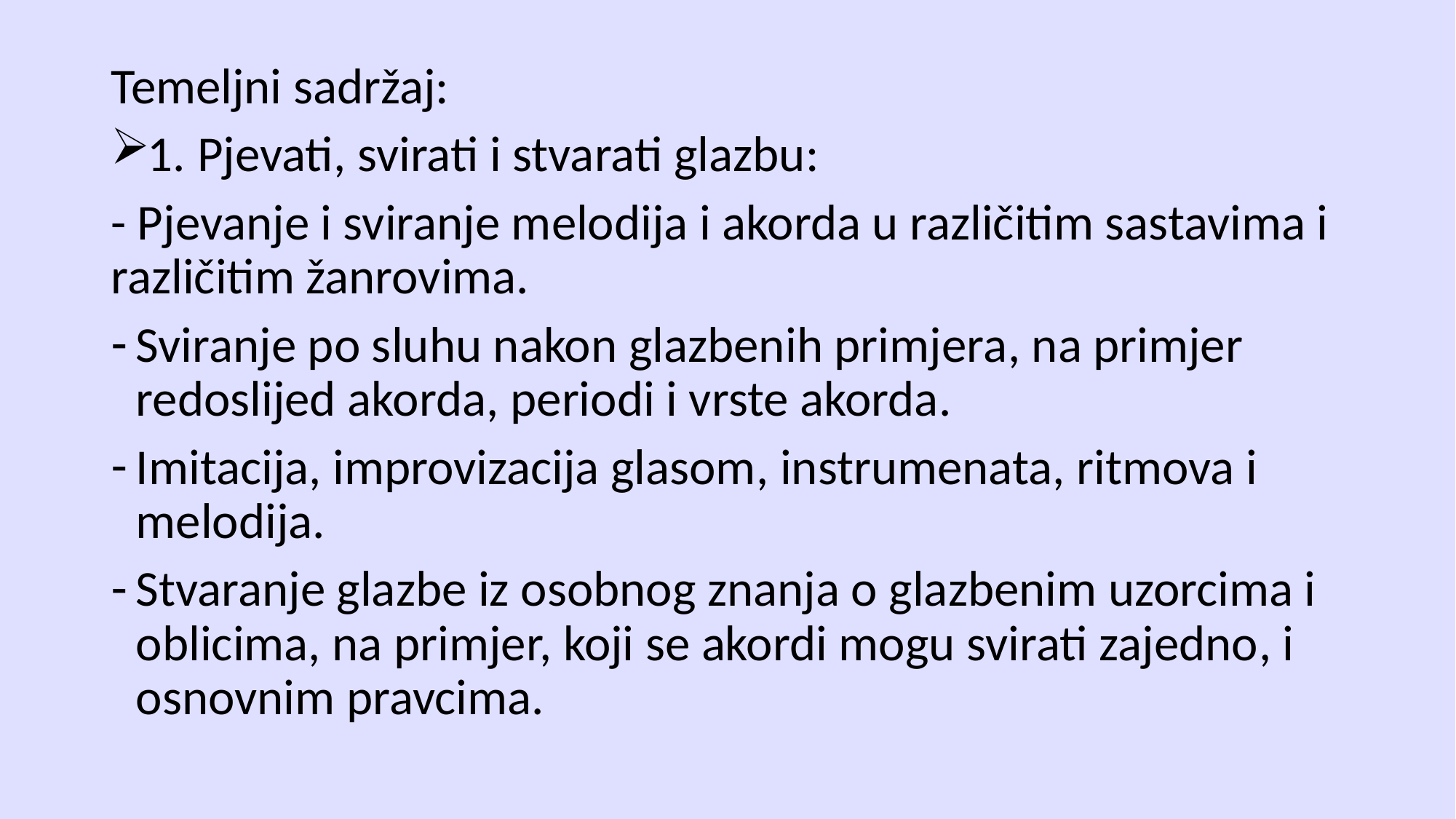

Temeljni sadržaj:
1. Pjevati, svirati i stvarati glazbu:
- Pjevanje i sviranje melodija i akorda u različitim sastavima i različitim žanrovima.
Sviranje po sluhu nakon glazbenih primjera, na primjer redoslijed akorda, periodi i vrste akorda.
Imitacija, improvizacija glasom, instrumenata, ritmova i melodija.
Stvaranje glazbe iz osobnog znanja o glazbenim uzorcima i oblicima, na primjer, koji se akordi mogu svirati zajedno, i osnovnim pravcima.